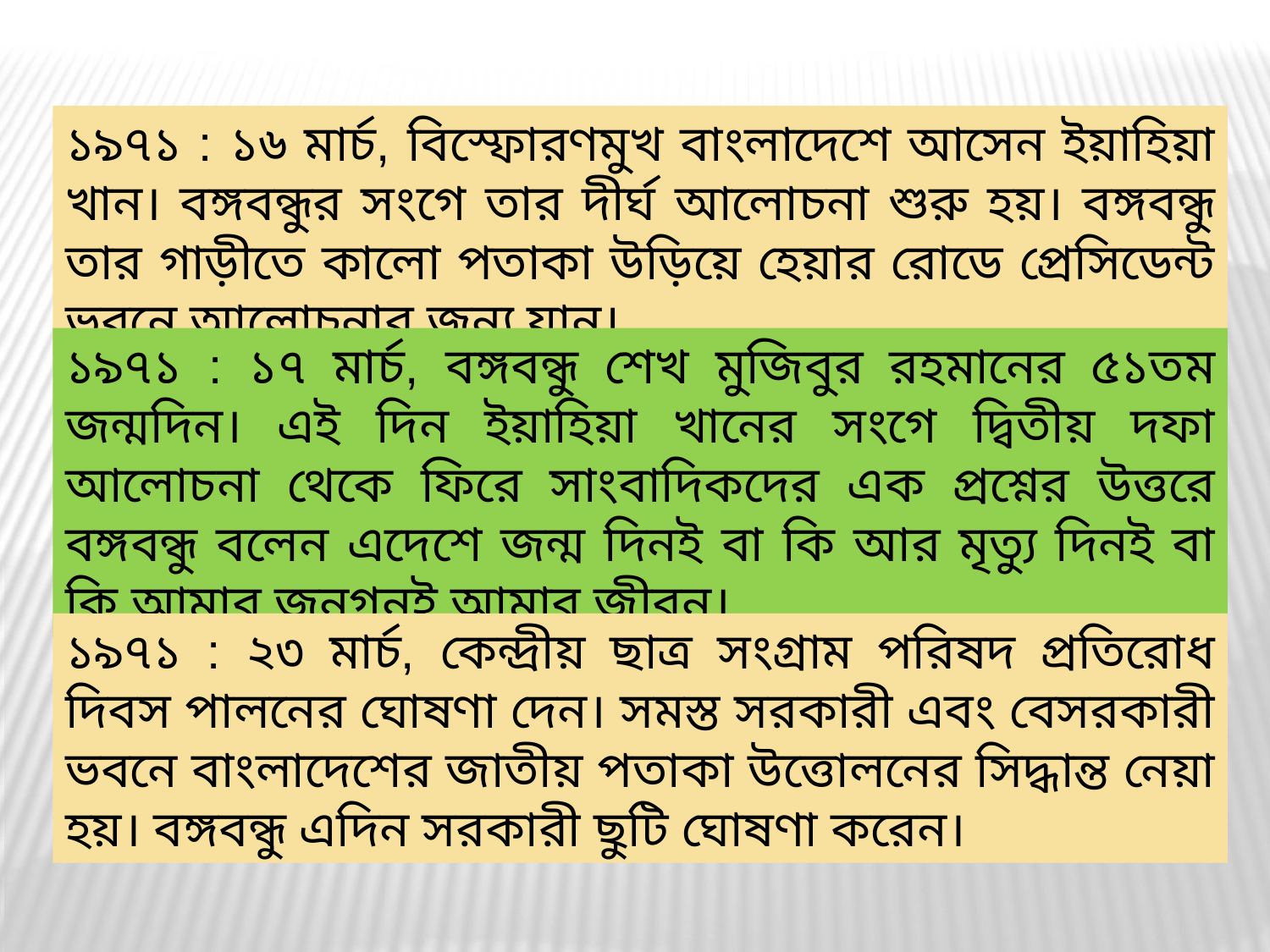

১৯৭১ : ১৬ মার্চ, বিস্ফোরণমুখ বাংলাদেশে আসেন ইয়াহিয়া খান। বঙ্গবন্ধুর সংগে তার দীর্ঘ আলোচনা শুরু হয়। বঙ্গবন্ধু তার গাড়ীতে কালো পতাকা উড়িয়ে হেয়ার রোডে প্রেসিডেন্ট ভবনে আলোচনার জন্য যান।
১৯৭১ : ১৭ মার্চ, বঙ্গবন্ধু শেখ মুজিবুর রহমানের ৫১তম জন্মদিন। এই দিন ইয়াহিয়া খানের সংগে দ্বিতীয় দফা আলোচনা থেকে ফিরে সাংবাদিকদের এক প্রশ্নের উত্তরে বঙ্গবন্ধু বলেন এদেশে জন্ম দিনই বা কি আর মৃত্যু দিনই বা কি আমার জনগনই আমার জীবন।
১৯৭১ : ২৩ মার্চ, কেন্দ্রীয় ছাত্র সংগ্রাম পরিষদ প্রতিরোধ দিবস পালনের ঘোষণা দেন। সমস্ত সরকারী এবং বেসরকারী ভবনে বাংলাদেশের জাতীয় পতাকা উত্তোলনের সিদ্ধান্ত নেয়া হয়। বঙ্গবন্ধু এদিন সরকারী ছুটি ঘোষণা করেন।